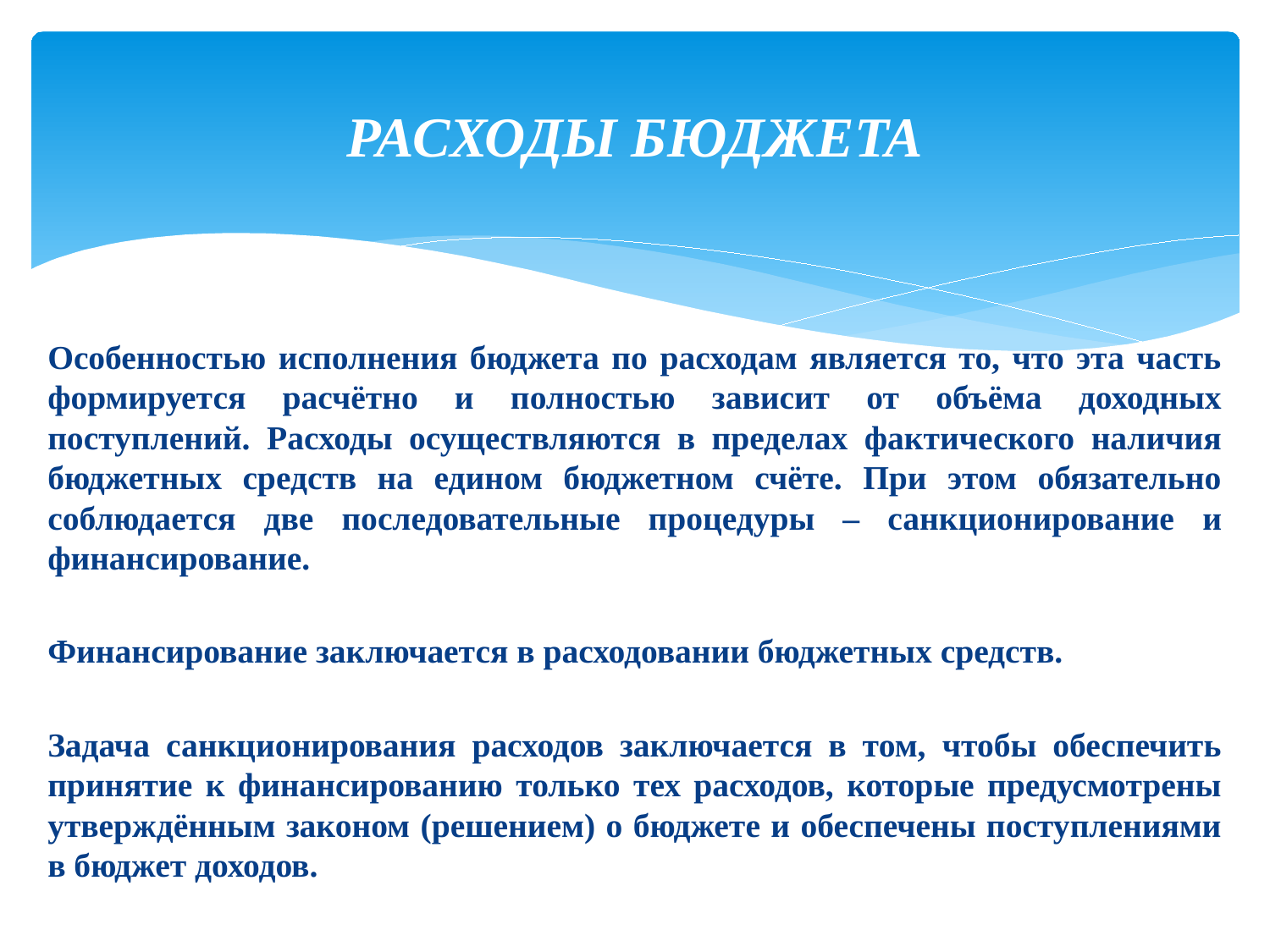

# РАСХОДЫ БЮДЖЕТА

Особенностью исполнения бюджета по расходам является то, что эта часть формируется расчётно и полностью зависит от объёма доходных поступлений. Расходы осуществляются в пределах фактического наличия бюджетных средств на едином бюджетном счёте. При этом обязательно соблюдается две последовательные процедуры – санкционирование и финансирование.

Финансирование заключается в расходовании бюджетных средств.

Задача санкционирования расходов заключается в том, чтобы обеспечить принятие к финансированию только тех расходов, которые предусмотрены утверждённым законом (решением) о бюджете и обеспечены поступлениями в бюджет доходов.